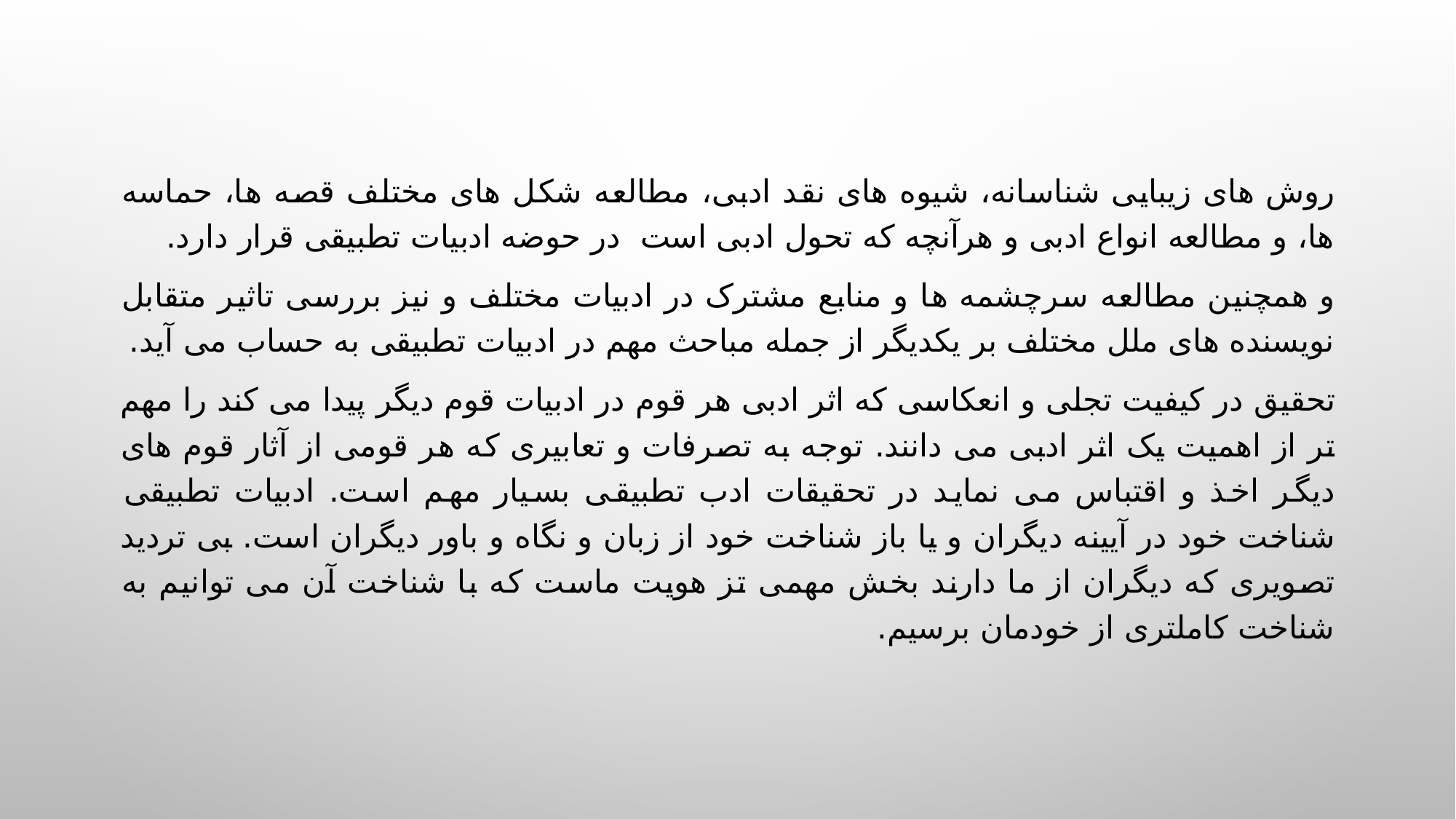

روش های زیبایی شناسانه، شیوه های نقد ادبی، مطالعه شکل های مختلف قصه ها، حماسه ها، و مطالعه انواع ادبی و هرآنچه که تحول ادبی است  در حوضه ادبیات تطبیقی قرار دارد.
و همچنین مطالعه سرچشمه ها و منابع مشترک در ادبیات مختلف و نیز بررسی تاثیر متقابل نویسنده های ملل مختلف بر یکدیگر از جمله مباحث مهم در ادبیات تطبیقی به حساب می آید.
تحقیق در کیفیت تجلی و انعکاسی که اثر ادبی هر قوم در ادبیات قوم دیگر پیدا می کند را مهم تر از اهمیت یک اثر ادبی می دانند. توجه به تصرفات و تعابیری که هر قومی از آثار قوم های دیگر اخذ و اقتباس می نماید در تحقیقات ادب تطبیقی بسیار مهم است. ادبیات تطبیقی شناخت خود در آیینه دیگران و یا باز شناخت خود از زبان و نگاه و باور دیگران است. بی تردید تصویری که دیگران از ما دارند بخش مهمی تز هویت ماست که با شناخت آن می توانیم به شناخت کاملتری از خودمان برسیم.